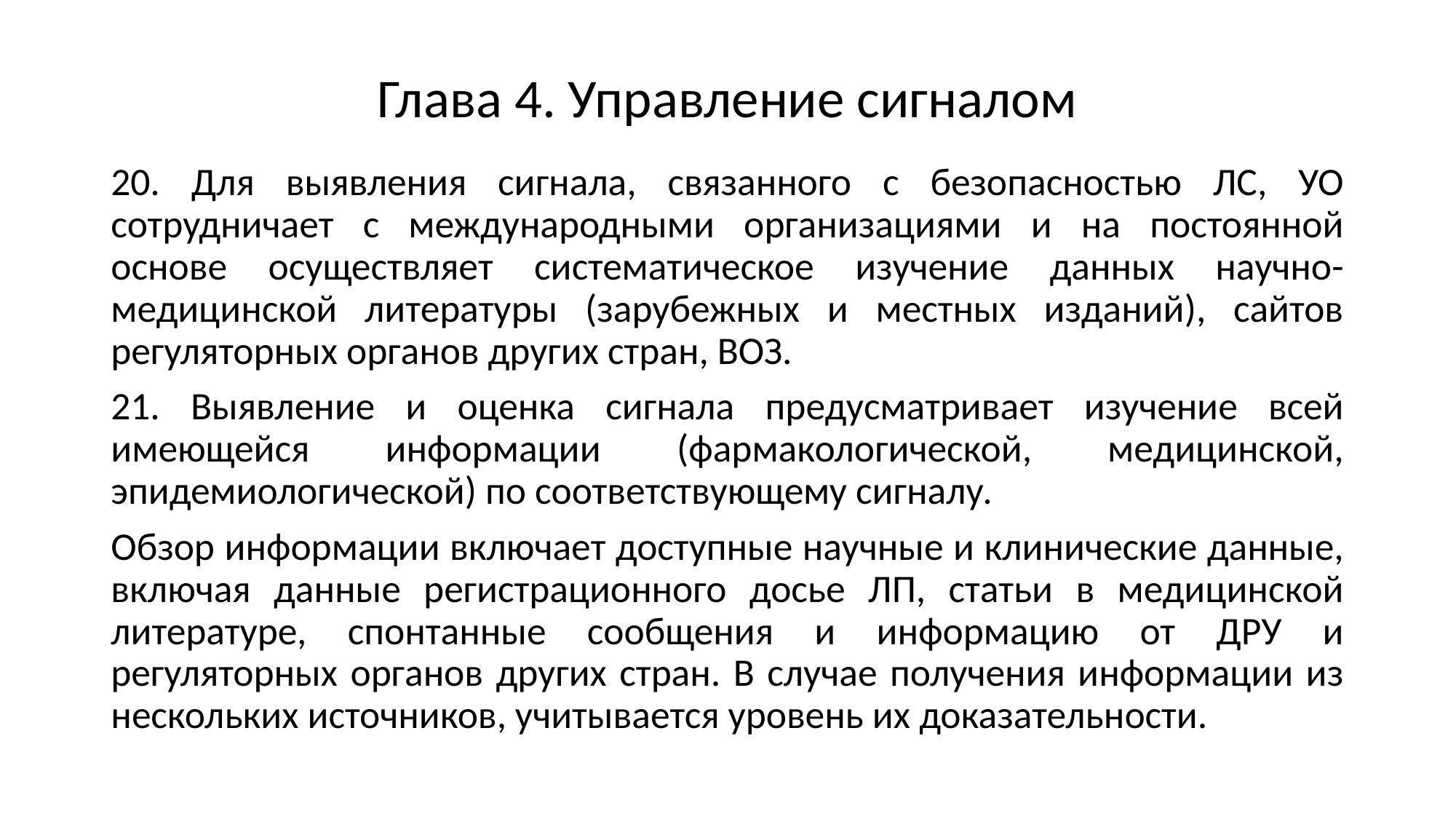

# Глава 4. Управление сигналом
20. Для выявления сигнала, связанного с безопасностью ЛС, УО сотрудничает с международными организациями и на постоянной основе осуществляет систематическое изучение данных научно-медицинской литературы (зарубежных и местных изданий), сайтов регуляторных органов других стран, ВОЗ.
21. Выявление и оценка сигнала предусматривает изучение всей имеющейся информации (фармакологической, медицинской, эпидемиологической) по соответствующему сигналу.
Обзор информации включает доступные научные и клинические данные, включая данные регистрационного досье ЛП, статьи в медицинской литературе, спонтанные сообщения и информацию от ДРУ и регуляторных органов других стран. В случае получения информации из нескольких источников, учитывается уровень их доказательности.